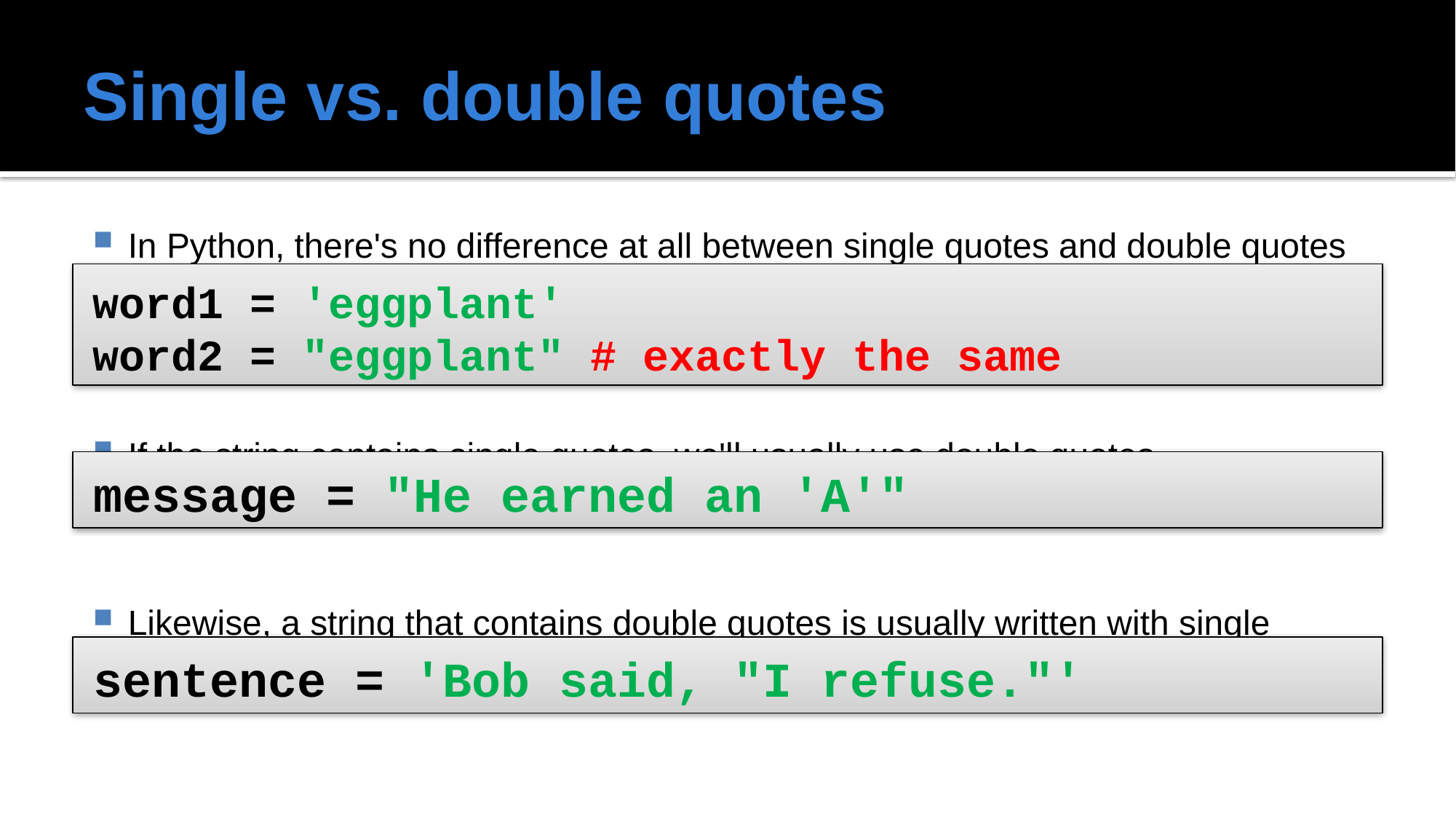

# Single vs. double quotes
In Python, there's no difference at all between single quotes and double quotes

If the string contains single quotes, we'll usually use double quotes

Likewise, a string that contains double quotes is usually written with single quotes
word1 = 'eggplant'
word2 = "eggplant" # exactly the same
message = "He earned an 'A'"
sentence = 'Bob said, "I refuse."'